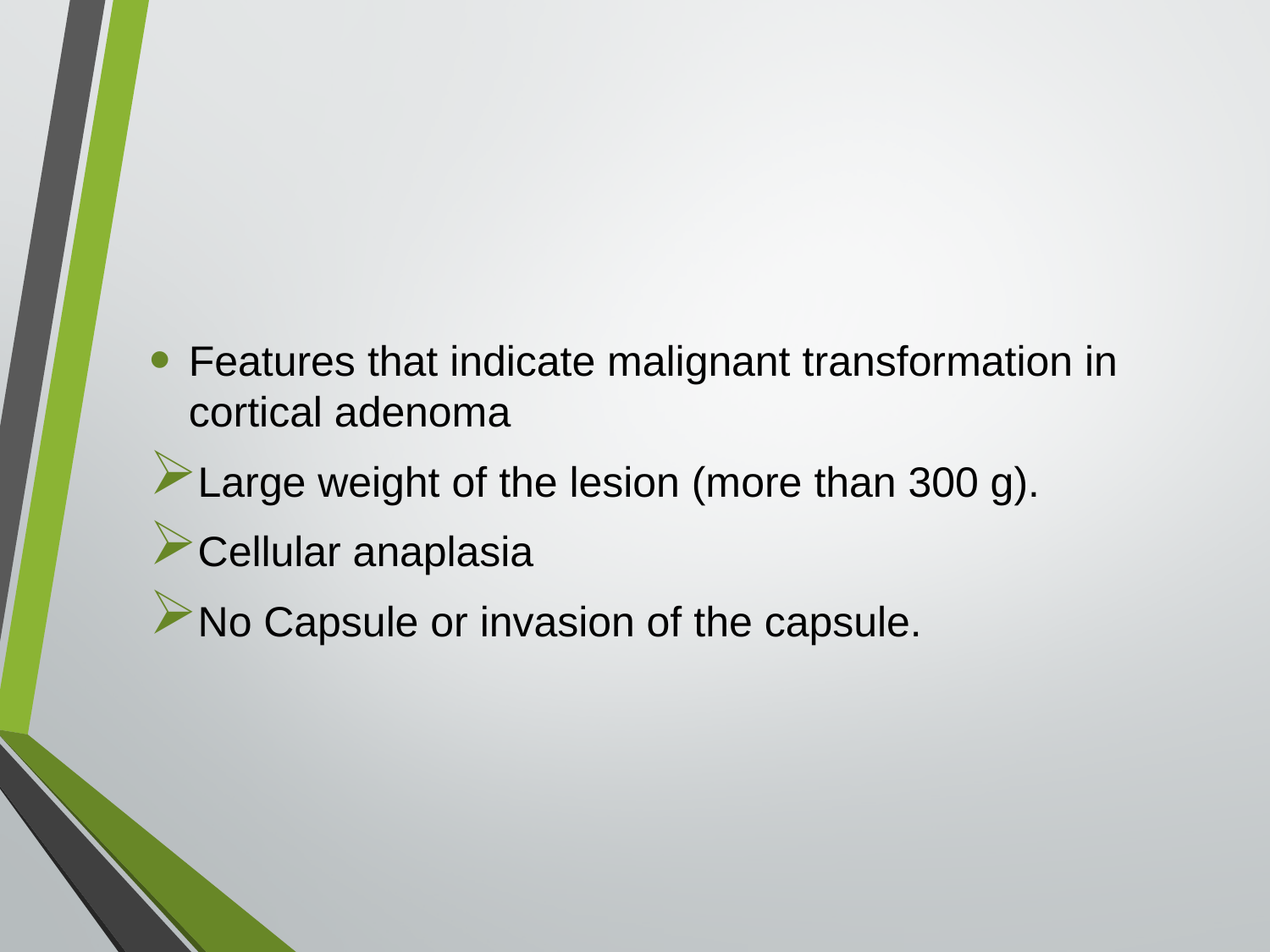

Features that indicate malignant transformation in cortical adenoma
Large weight of the lesion (more than 300 g).
Cellular anaplasia
No Capsule or invasion of the capsule.